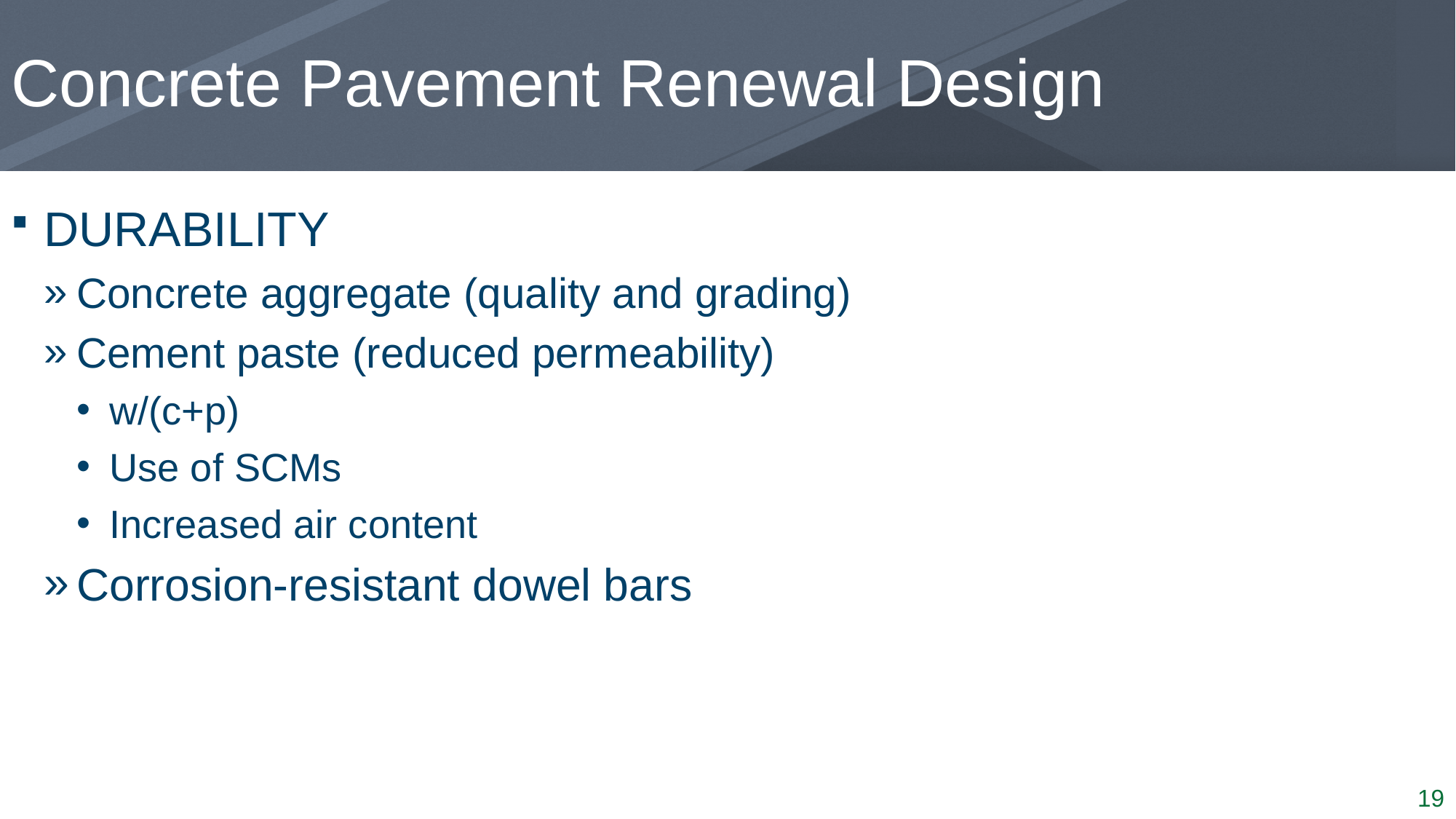

# Concrete Pavement Renewal Design
DURABILITY
Concrete aggregate (quality and grading)
Cement paste (reduced permeability)
w/(c+p)
Use of SCMs
Increased air content
Corrosion-resistant dowel bars